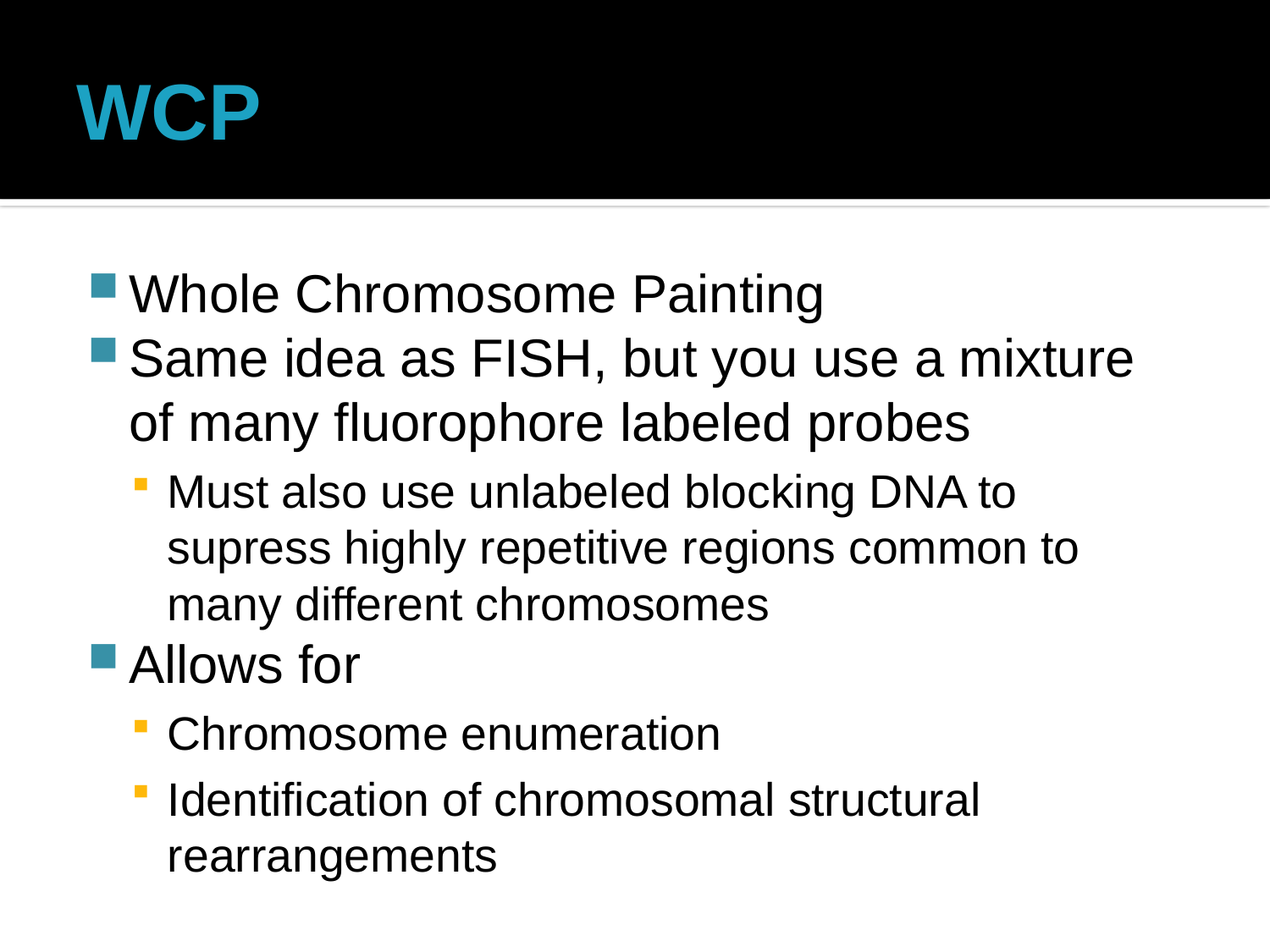

# WCP
Whole Chromosome Painting
Same idea as FISH, but you use a mixture of many fluorophore labeled probes
Must also use unlabeled blocking DNA to supress highly repetitive regions common to many different chromosomes
Allows for
Chromosome enumeration
Identification of chromosomal structural rearrangements